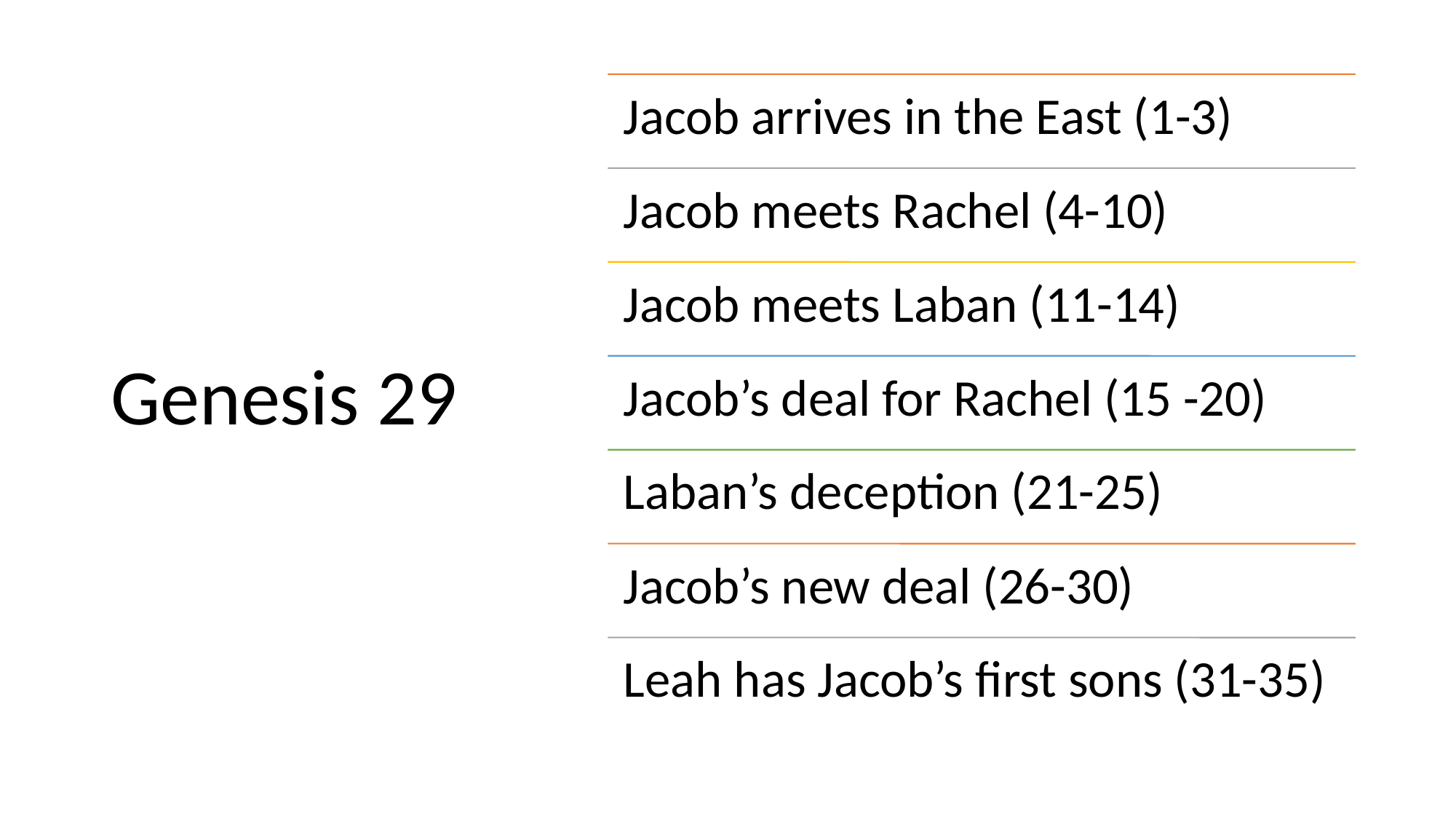

# Genesis 29
Jacob arrives in the East (1-3)
Jacob meets Rachel (4-10)
Jacob meets Laban (11-14)
Jacob’s deal for Rachel (15 -20)
Laban’s deception (21-25)
Jacob’s new deal (26-30)
Leah has Jacob’s first sons (31-35)